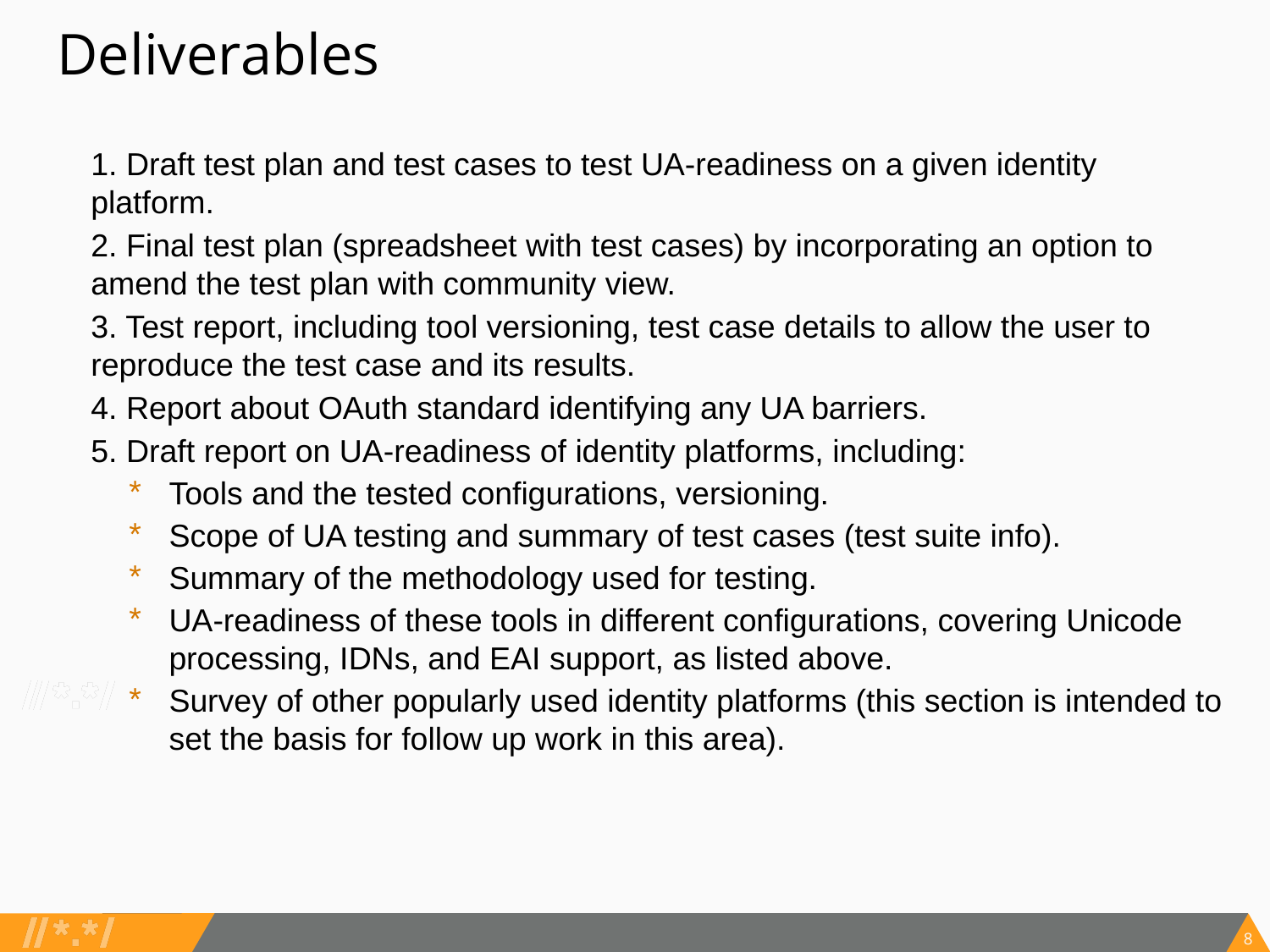

# Deliverables
1. Draft test plan and test cases to test UA-readiness on a given identity platform.
2. Final test plan (spreadsheet with test cases) by incorporating an option to amend the test plan with community view.
3. Test report, including tool versioning, test case details to allow the user to reproduce the test case and its results.
4. Report about OAuth standard identifying any UA barriers.
5. Draft report on UA-readiness of identity platforms, including:
Tools and the tested configurations, versioning.
Scope of UA testing and summary of test cases (test suite info).
Summary of the methodology used for testing.
UA-readiness of these tools in different configurations, covering Unicode processing, IDNs, and EAI support, as listed above.
Survey of other popularly used identity platforms (this section is intended to set the basis for follow up work in this area).